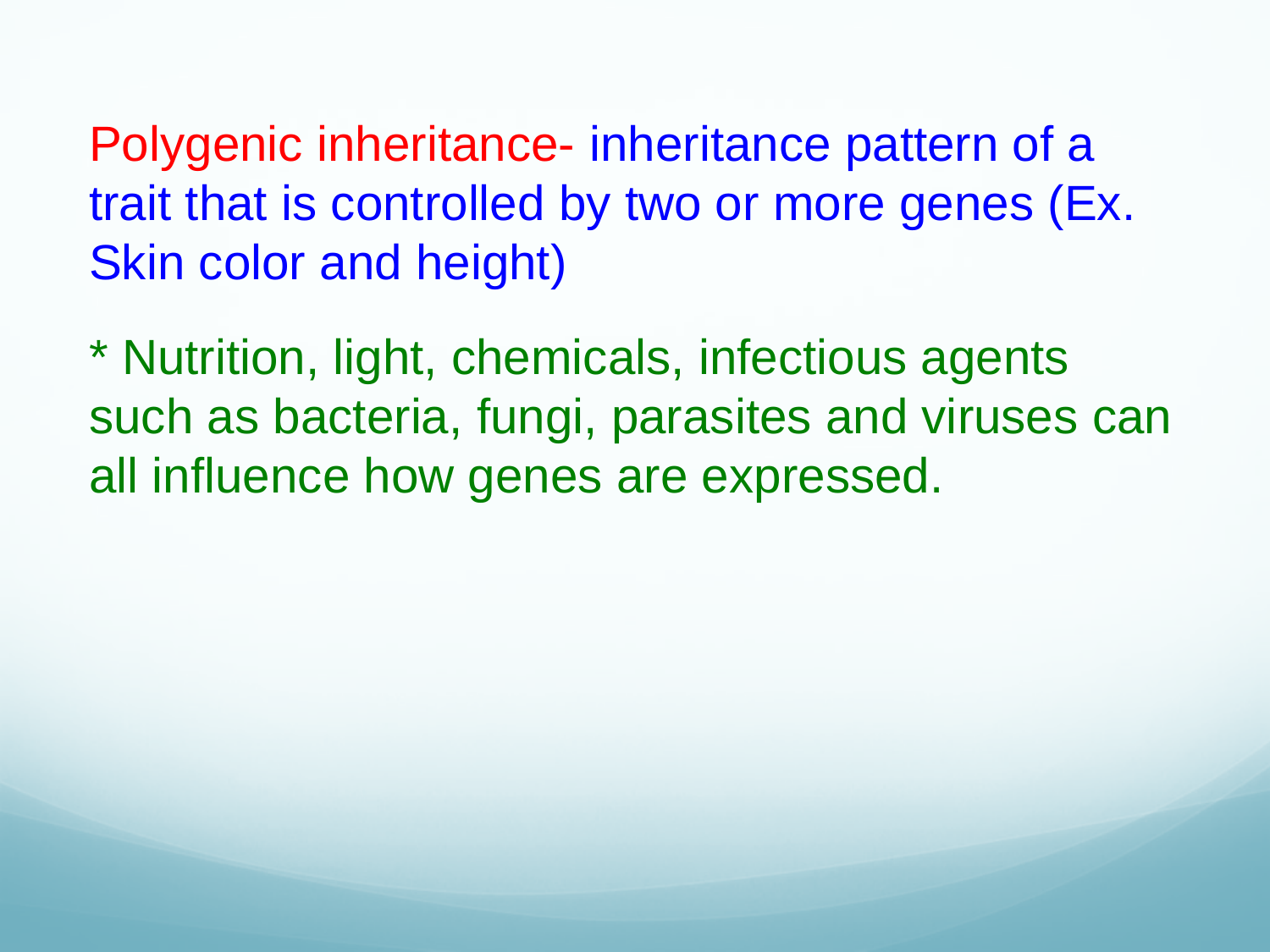

Polygenic inheritance- inheritance pattern of a trait that is controlled by two or more genes (Ex. Skin color and height)
* Nutrition, light, chemicals, infectious agents such as bacteria, fungi, parasites and viruses can all influence how genes are expressed.